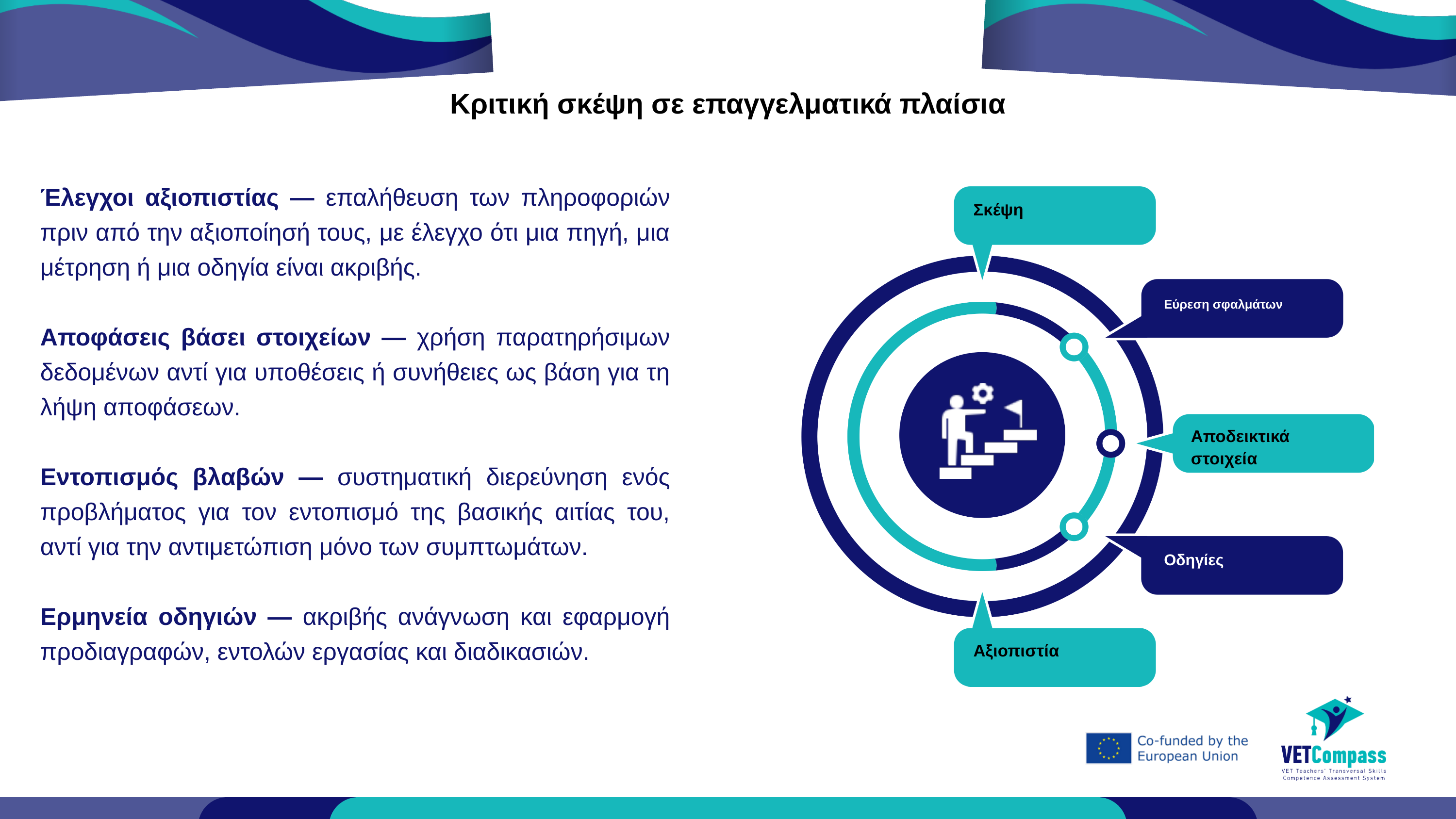

Κριτική σκέψη σε επαγγελματικά πλαίσια
Έλεγχοι αξιοπιστίας — επαλήθευση των πληροφοριών πριν από την αξιοποίησή τους, με έλεγχο ότι μια πηγή, μια μέτρηση ή μια οδηγία είναι ακριβής.

Αποφάσεις βάσει στοιχείων — χρήση παρατηρήσιμων δεδομένων αντί για υποθέσεις ή συνήθειες ως βάση για τη λήψη αποφάσεων.

Εντοπισμός βλαβών — συστηματική διερεύνηση ενός προβλήματος για τον εντοπισμό της βασικής αιτίας του, αντί για την αντιμετώπιση μόνο των συμπτωμάτων.

Ερμηνεία οδηγιών — ακριβής ανάγνωση και εφαρμογή προδιαγραφών, εντολών εργασίας και διαδικασιών.

Σκέψη

Εύρεση σφαλμάτων

Αποδεικτικά στοιχεία
Οδηγίες
Αξιοπιστία